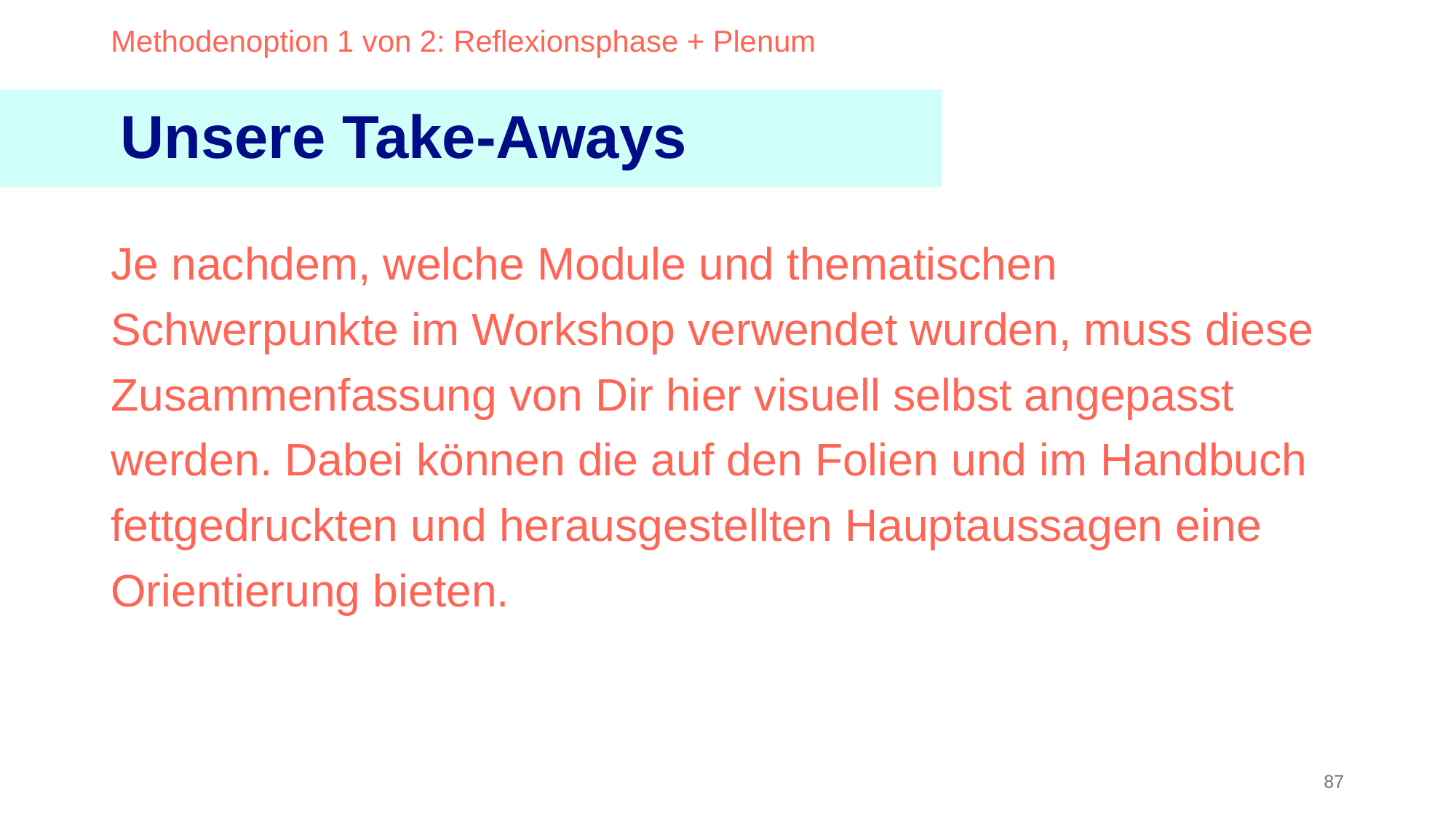

Methodenoption 1 von 2: Reflexionsphase + Plenum
Unsere Take-Aways
Je nachdem, welche Module und thematischen Schwerpunkte im Workshop verwendet wurden, muss diese Zusammenfassung von Dir hier visuell selbst angepasst werden. Dabei können die auf den Folien und im Handbuch fettgedruckten und herausgestellten Hauptaussagen eine Orientierung bieten.